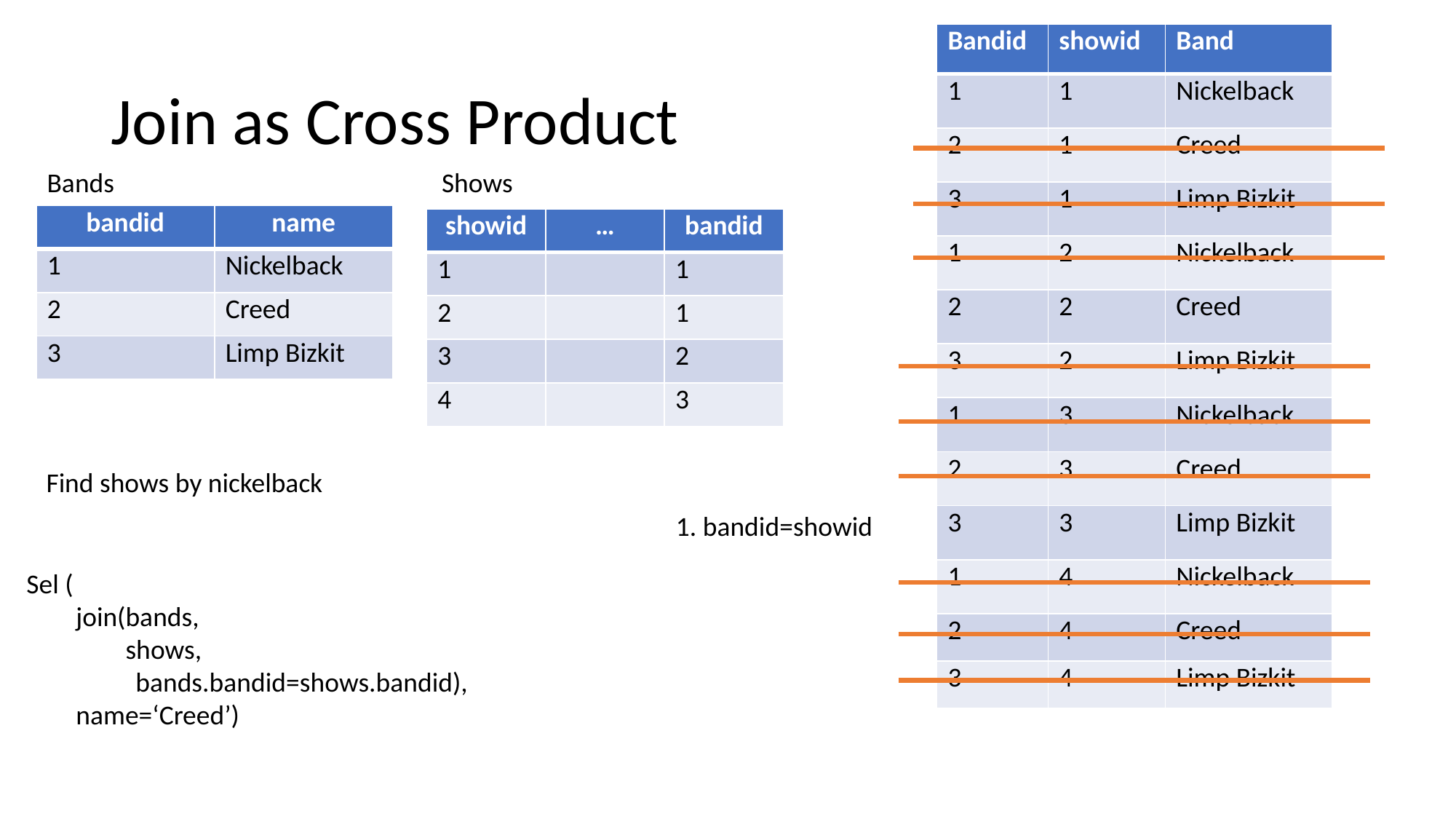

| Bandid | showid | Band |
| --- | --- | --- |
| 1 | 1 | Nickelback |
| 2 | 1 | Creed |
| 3 | 1 | Limp Bizkit |
| 1 | 2 | Nickelback |
| 2 | 2 | Creed |
| 3 | 2 | Limp Bizkit |
| 1 | 3 | Nickelback |
| 2 | 3 | Creed |
| 3 | 3 | Limp Bizkit |
| 1 | 4 | Nickelback |
| 2 | 4 | Creed |
| 3 | 4 | Limp Bizkit |
# Join as Cross Product
Bands
Shows
| bandid | name |
| --- | --- |
| 1 | Nickelback |
| 2 | Creed |
| 3 | Limp Bizkit |
| showid | … | bandid |
| --- | --- | --- |
| 1 |  | 1 |
| 2 |  | 1 |
| 3 |  | 2 |
| 4 |  | 3 |
Find shows by nickelback
1. bandid=showid
Sel (
        join(bands,
                shows,
 	bands.bandid=shows.bandid),
        name=‘Creed’)